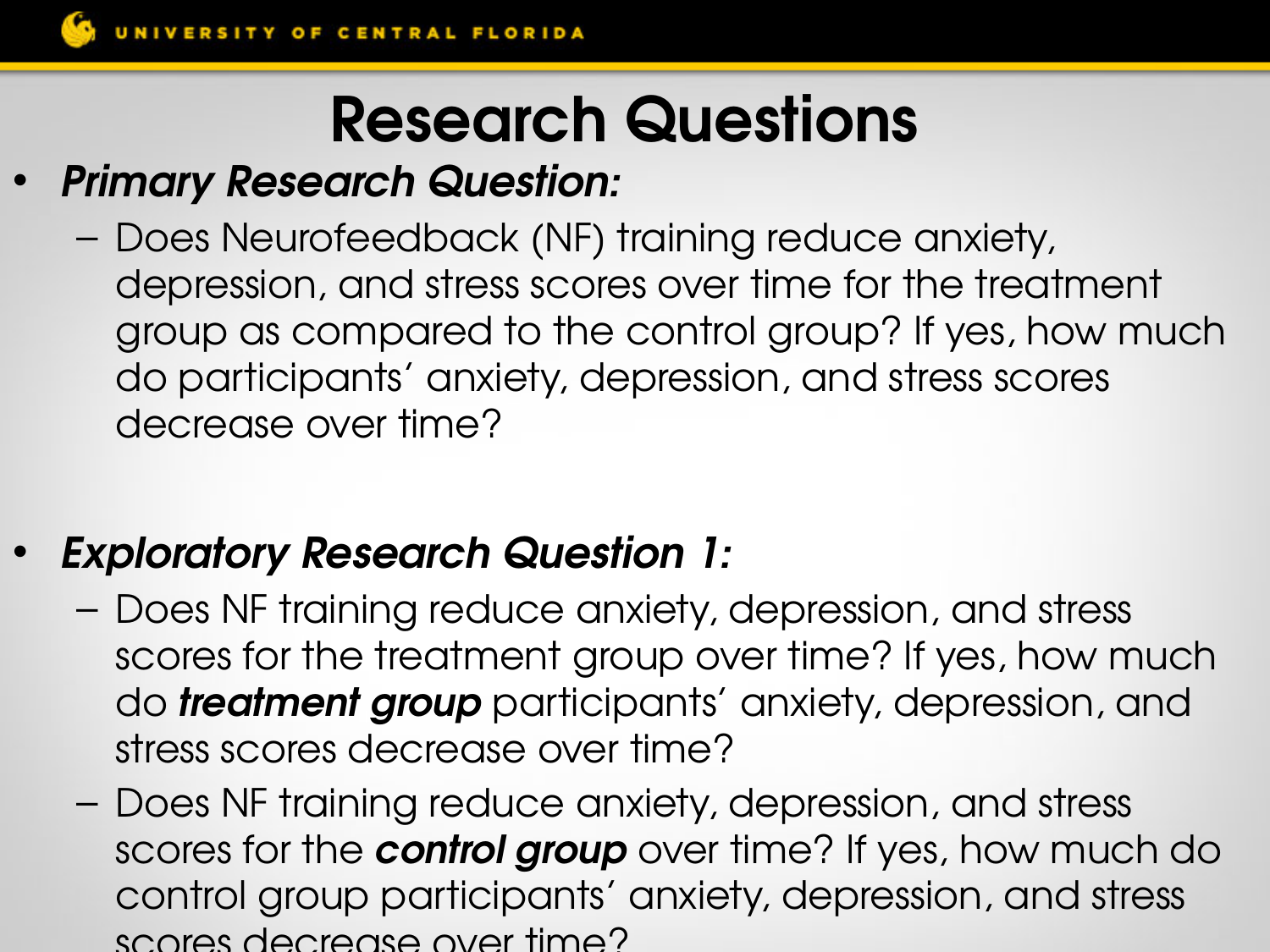

Research Questions
Primary Research Question:
Does Neurofeedback (NF) training reduce anxiety, depression, and stress scores over time for the treatment group as compared to the control group? If yes, how much do participants’ anxiety, depression, and stress scores decrease over time?

Exploratory Research Question 1:
Does NF training reduce anxiety, depression, and stress scores for the treatment group over time? If yes, how much do treatment group participants’ anxiety, depression, and stress scores decrease over time?
Does NF training reduce anxiety, depression, and stress scores for the control group over time? If yes, how much do control group participants’ anxiety, depression, and stress scores decrease over time?